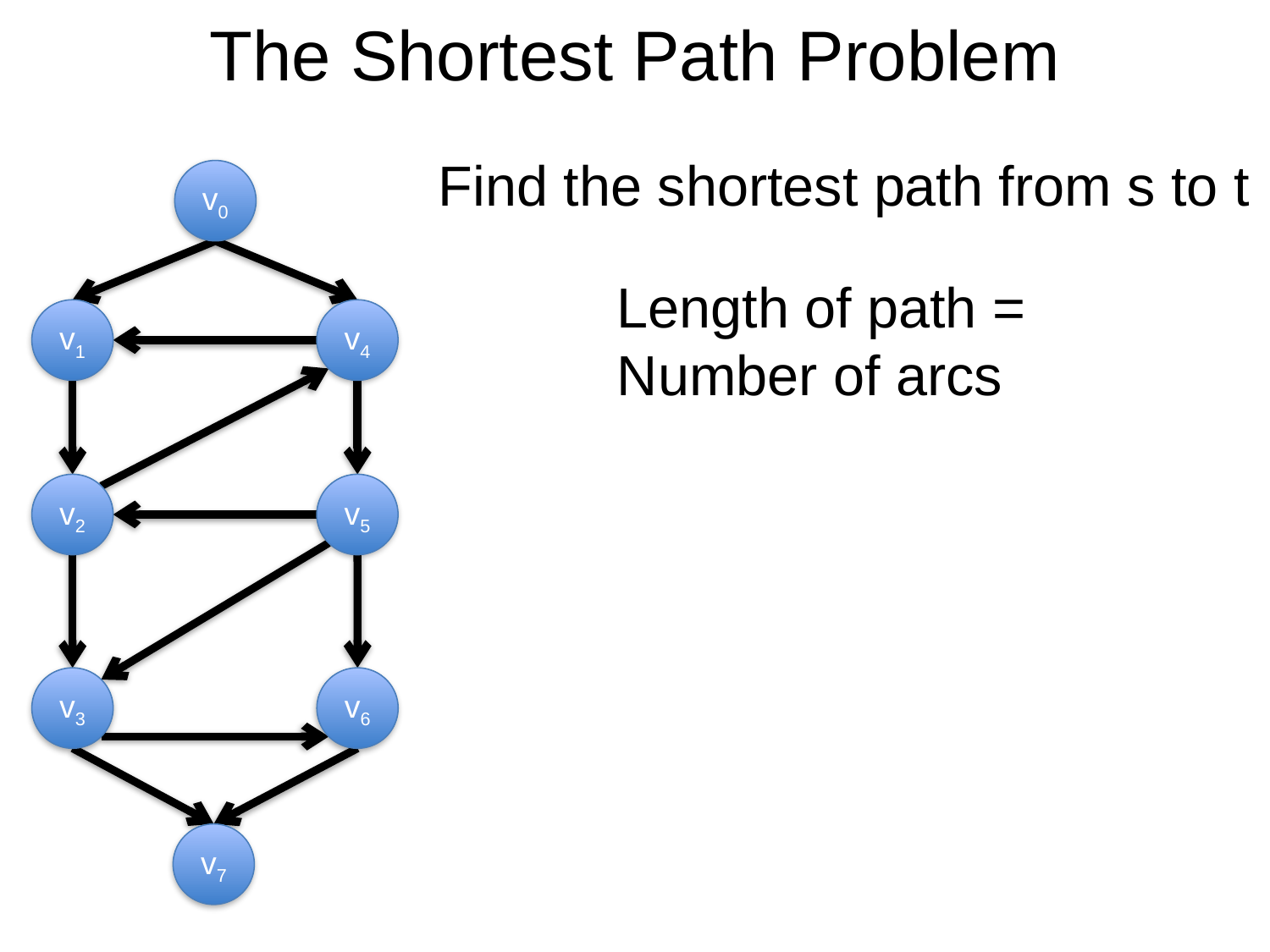

# The Shortest Path Problem
Find the shortest path from s to t
v0
Length of path =
Number of arcs
v1
v4
v2
v5
v3
v6
v7